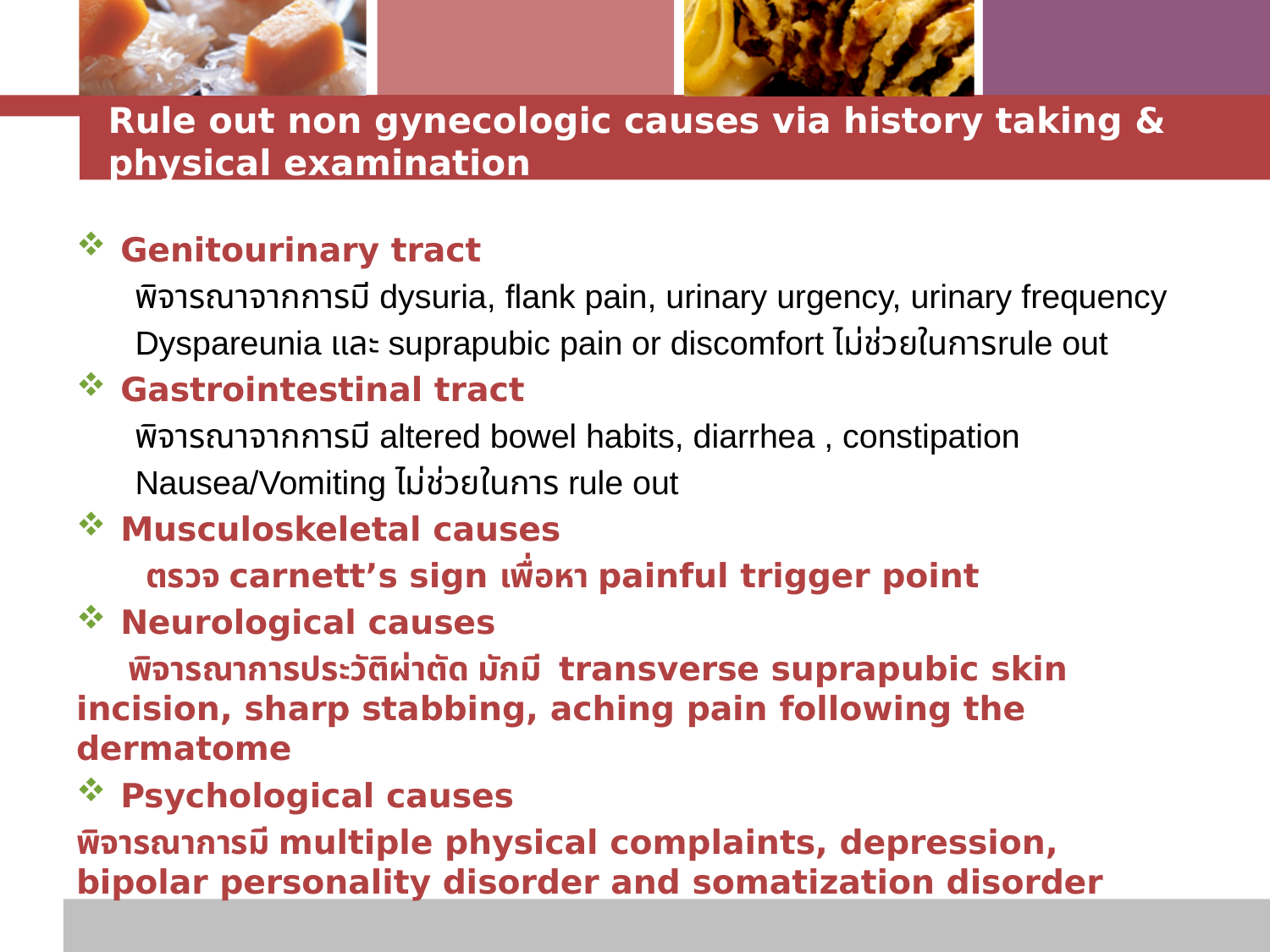

# Rule out non gynecologic causes via history taking & physical examination
Genitourinary tract
พิจารณาจากการมี dysuria, flank pain, urinary urgency, urinary frequency
Dyspareunia และ suprapubic pain or discomfort ไม่ช่วยในการrule out
Gastrointestinal tract
พิจารณาจากการมี altered bowel habits, diarrhea , constipation
Nausea/Vomiting ไม่ช่วยในการ rule out
Musculoskeletal causes
        ตรวจ carnett’s sign เพื่อหา painful trigger point
Neurological causes
      พิจารณาการประวัติผ่าตัด มักมี  transverse suprapubic skin incision, sharp stabbing, aching pain following the dermatome
Psychological causes
พิจารณาการมี multiple physical complaints, depression, bipolar personality disorder and somatization disorder